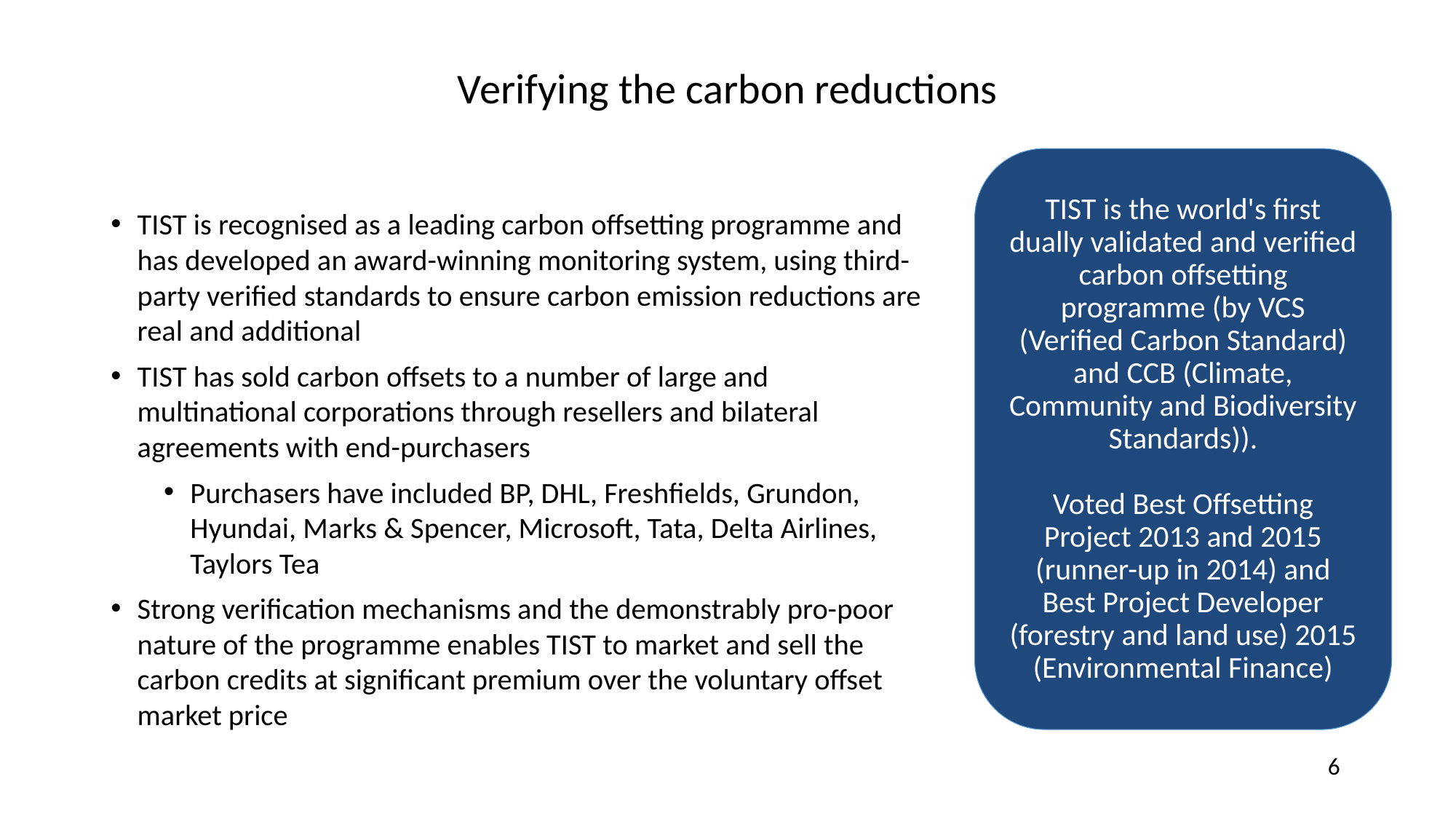

# Verifying the carbon reductions
TIST is the world's first dually validated and verified carbon offsetting programme (by VCS (Verified Carbon Standard) and CCB (Climate, Community and Biodiversity Standards)).

Voted Best Offsetting Project 2013 and 2015 (runner-up in 2014) and Best Project Developer (forestry and land use) 2015 (Environmental Finance)
TIST is recognised as a leading carbon offsetting programme and has developed an award-winning monitoring system, using third-party verified standards to ensure carbon emission reductions are real and additional
TIST has sold carbon offsets to a number of large and multinational corporations through resellers and bilateral agreements with end-purchasers
Purchasers have included BP, DHL, Freshfields, Grundon, Hyundai, Marks & Spencer, Microsoft, Tata, Delta Airlines, Taylors Tea
Strong verification mechanisms and the demonstrably pro-poor nature of the programme enables TIST to market and sell the carbon credits at significant premium over the voluntary offset market price
6